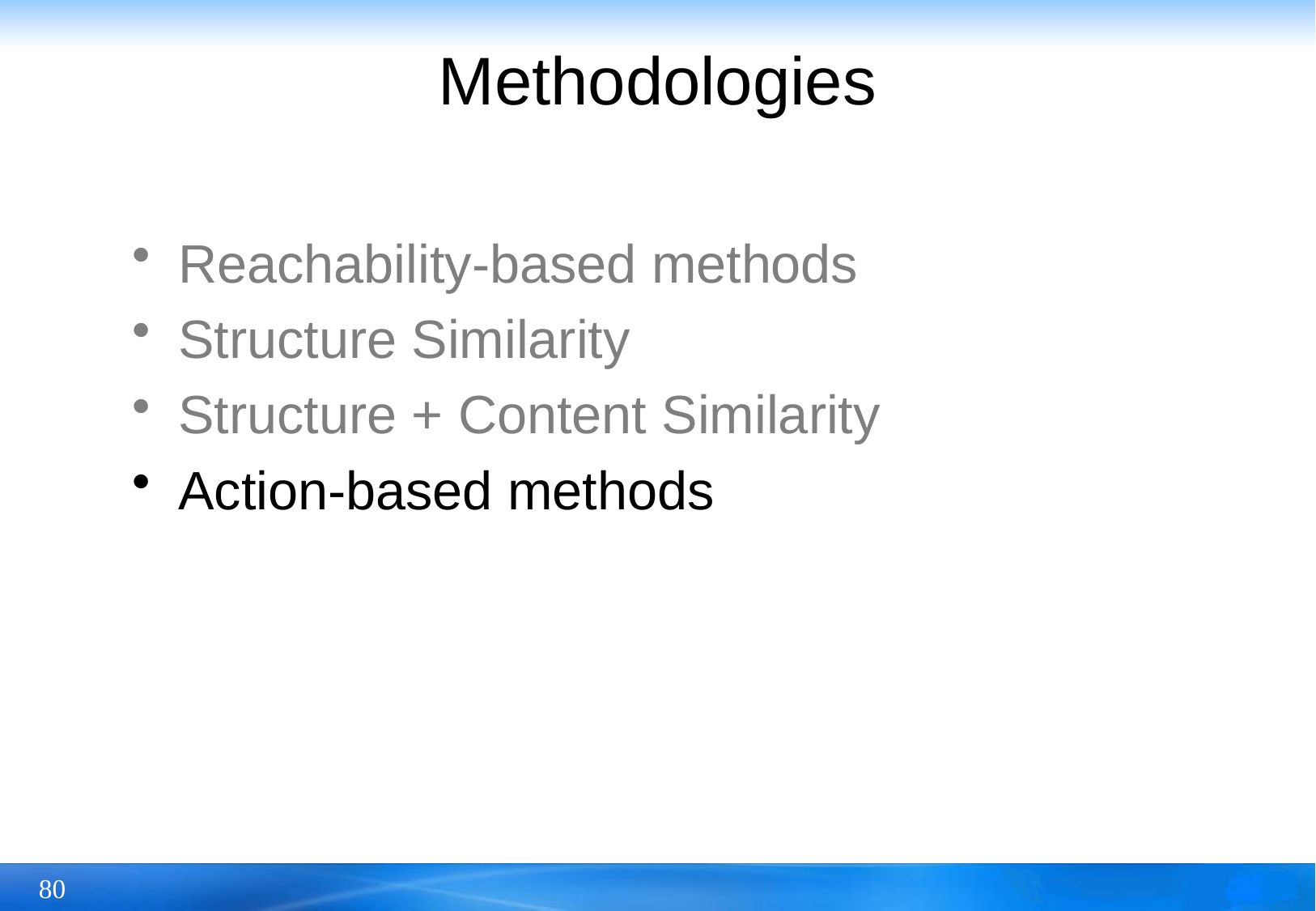

# Methodologies
Reachability-based methods
Structure Similarity
Structure + Content Similarity
Action-based methods